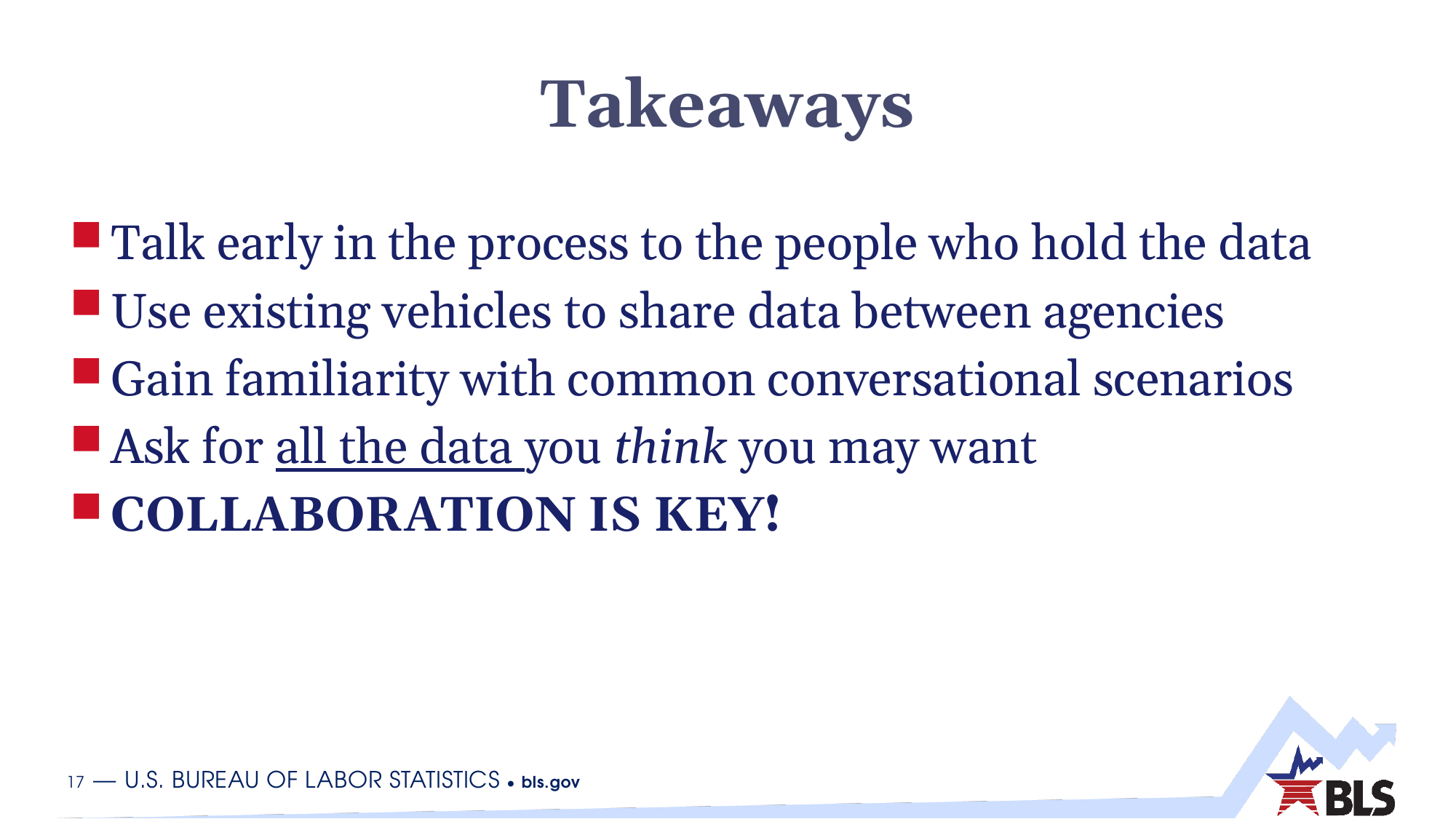

# Takeaways
Talk early in the process to the people who hold the data
Use existing vehicles to share data between agencies
Gain familiarity with common conversational scenarios
Ask for all the data you think you may want
COLLABORATION IS KEY!